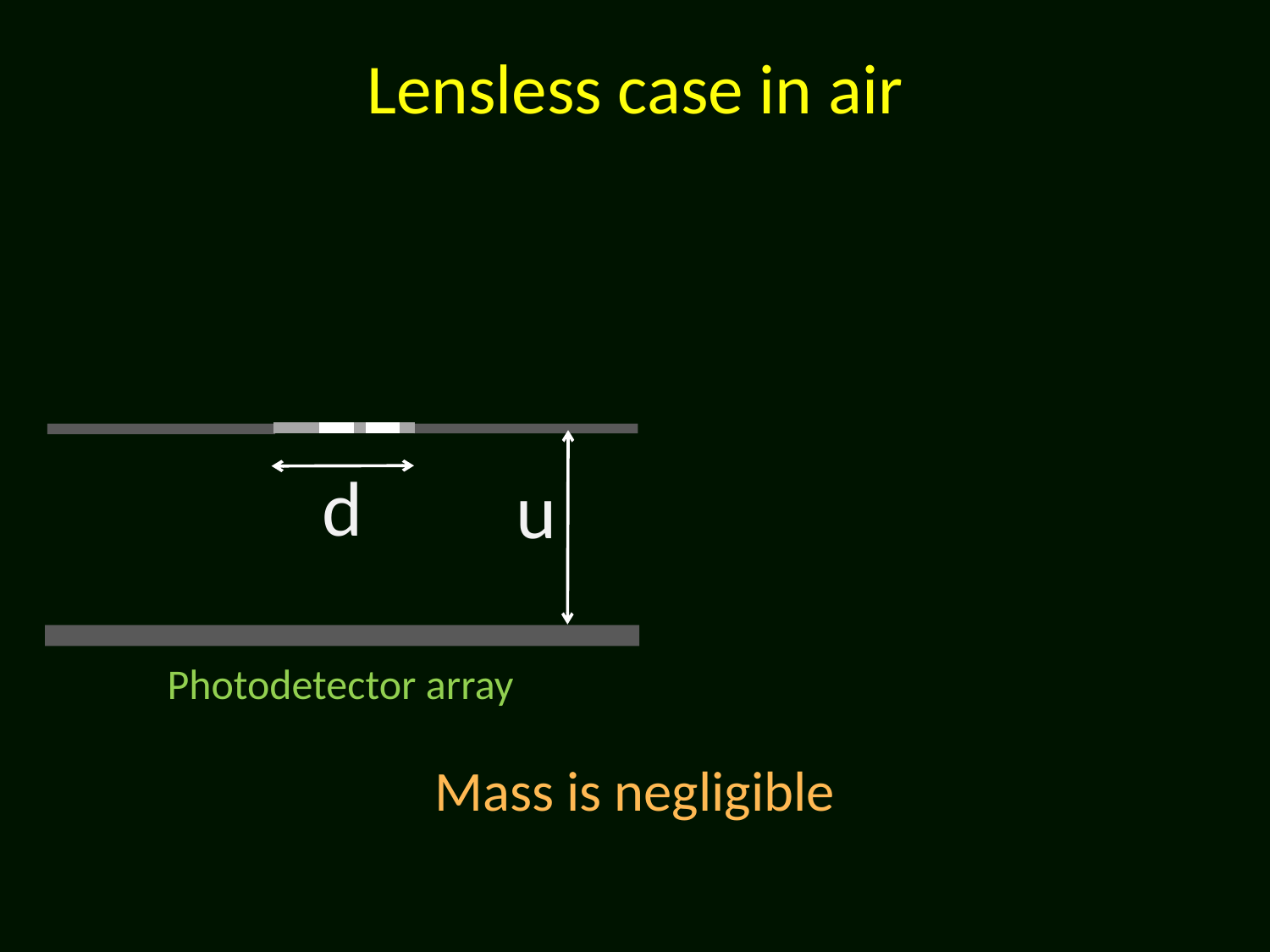

Lensless case in air

d
d
u
u

Photodetector array
Mass is negligible